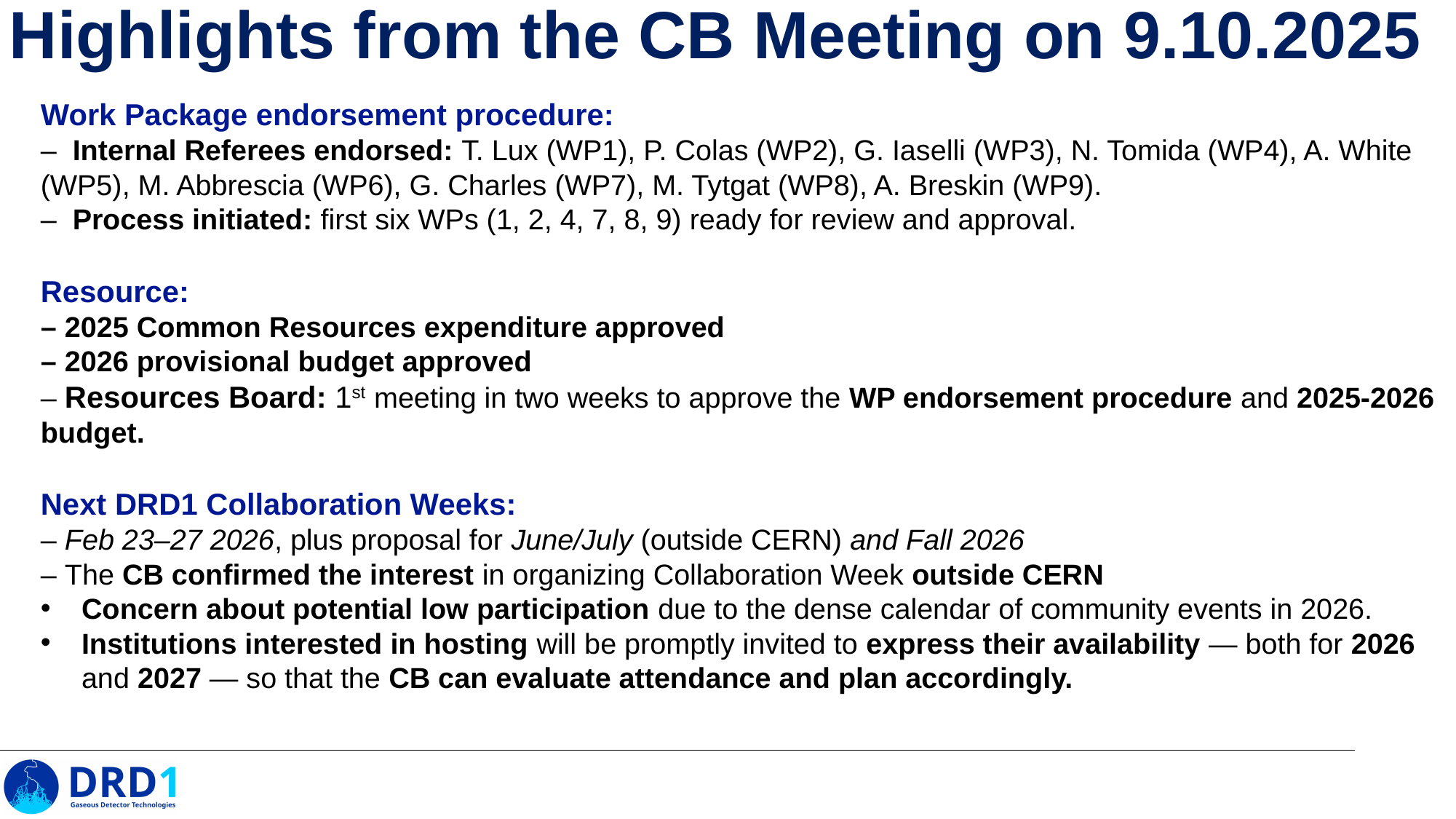

# Highlights from the CB Meeting on 9.10.2025
Work Package endorsement procedure:
–  Internal Referees endorsed: T. Lux (WP1), P. Colas (WP2), G. Iaselli (WP3), N. Tomida (WP4), A. White (WP5), M. Abbrescia (WP6), G. Charles (WP7), M. Tytgat (WP8), A. Breskin (WP9).
–  Process initiated: first six WPs (1, 2, 4, 7, 8, 9) ready for review and approval.

Resource:
– 2025 Common Resources expenditure approved
– 2026 provisional budget approved
– Resources Board: 1st meeting in two weeks to approve the WP endorsement procedure and 2025-2026 budget.

Next DRD1 Collaboration Weeks:
– Feb 23–27 2026, plus proposal for June/July (outside CERN) and Fall 2026
– The CB confirmed the interest in organizing Collaboration Week outside CERN
Concern about potential low participation due to the dense calendar of community events in 2026.
Institutions interested in hosting will be promptly invited to express their availability — both for 2026 and 2027 — so that the CB can evaluate attendance and plan accordingly.